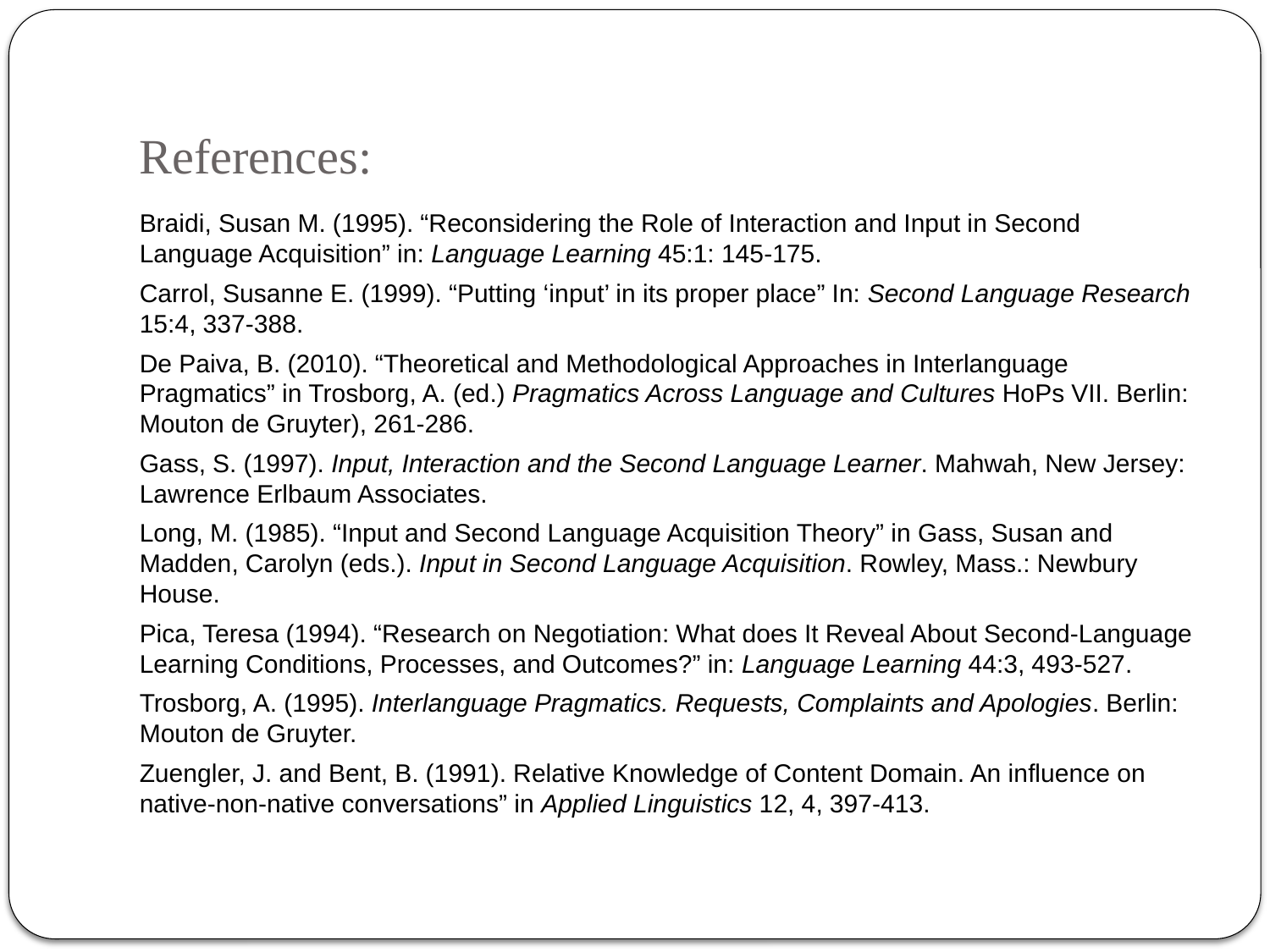

# References:
Braidi, Susan M. (1995). “Reconsidering the Role of Interaction and Input in Second Language Acquisition” in: Language Learning 45:1: 145-175.
Carrol, Susanne E. (1999). “Putting ‘input’ in its proper place” In: Second Language Research 15:4, 337-388.
De Paiva, B. (2010). “Theoretical and Methodological Approaches in Interlanguage Pragmatics” in Trosborg, A. (ed.) Pragmatics Across Language and Cultures HoPs VII. Berlin: Mouton de Gruyter), 261-286.
Gass, S. (1997). Input, Interaction and the Second Language Learner. Mahwah, New Jersey: Lawrence Erlbaum Associates.
Long, M. (1985). “Input and Second Language Acquisition Theory” in Gass, Susan and Madden, Carolyn (eds.). Input in Second Language Acquisition. Rowley, Mass.: Newbury House.
Pica, Teresa (1994). “Research on Negotiation: What does It Reveal About Second-Language Learning Conditions, Processes, and Outcomes?” in: Language Learning 44:3, 493-527.
Trosborg, A. (1995). Interlanguage Pragmatics. Requests, Complaints and Apologies. Berlin: Mouton de Gruyter.
Zuengler, J. and Bent, B. (1991). Relative Knowledge of Content Domain. An influence on native-non-native conversations” in Applied Linguistics 12, 4, 397-413.